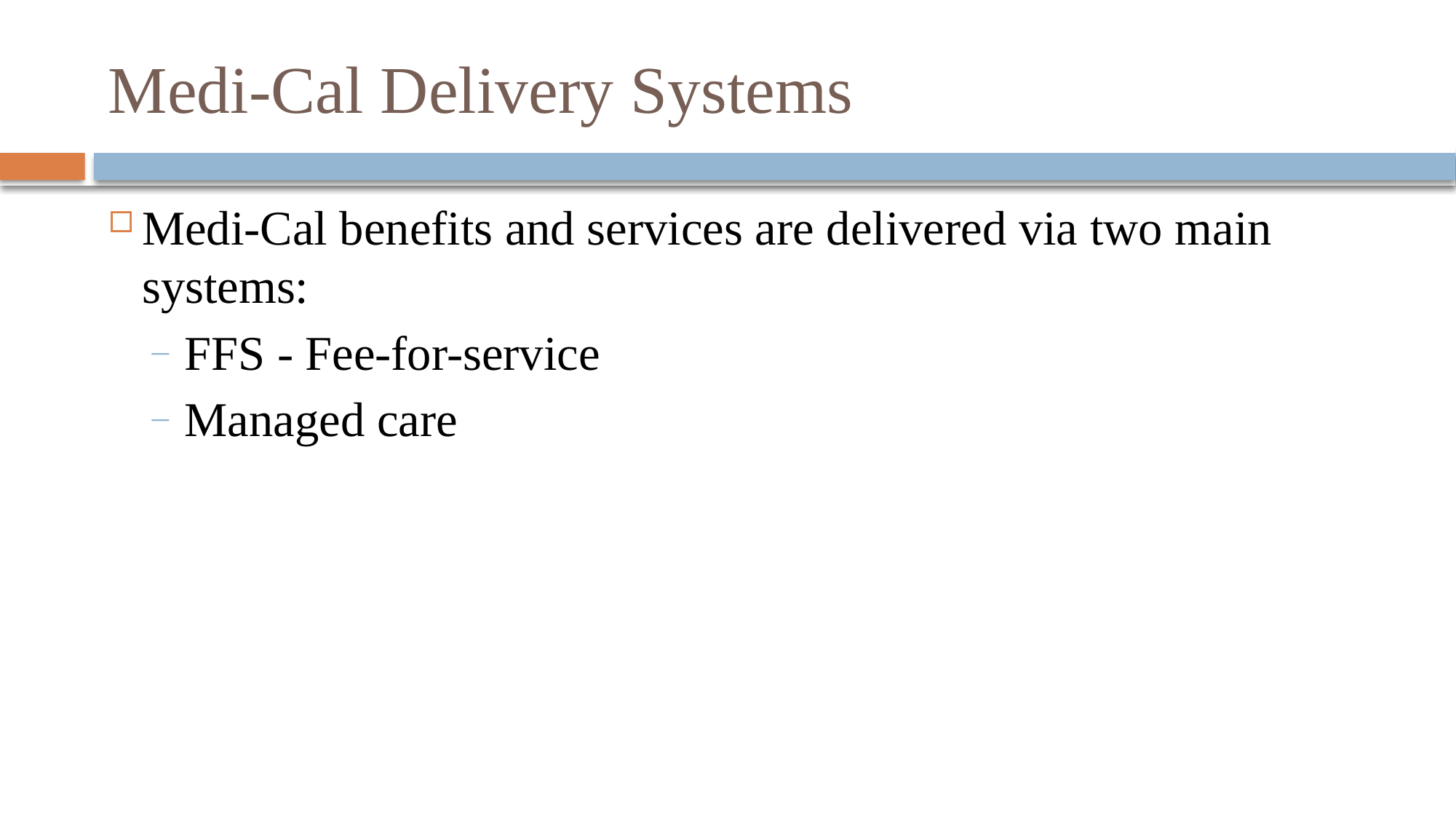

# Medi-Cal Delivery Systems
Medi-Cal benefits and services are delivered via two main systems:
FFS - Fee-for-service
Managed care